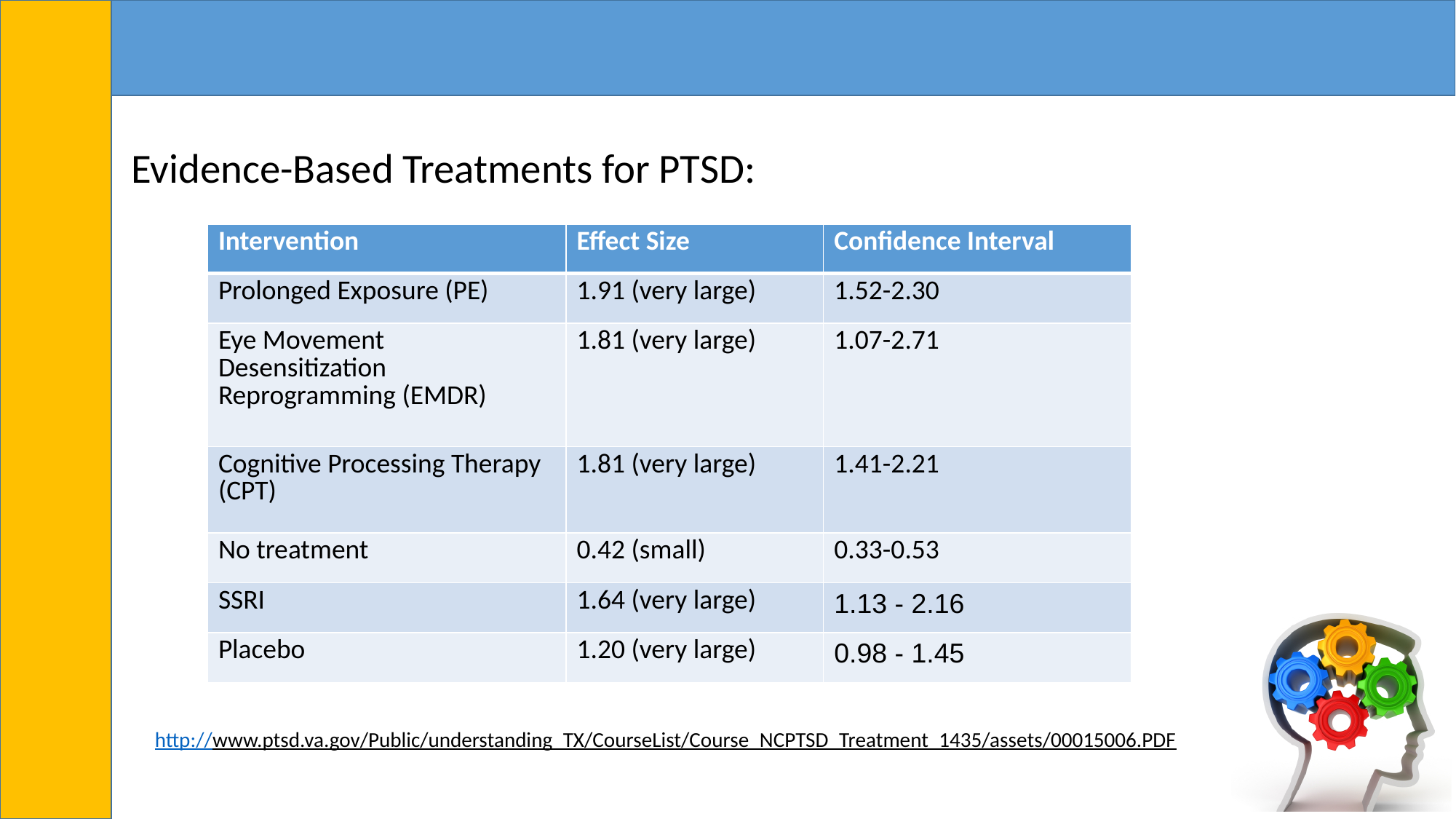

# Evidence-Based Treatments for PTSD:
| Intervention | Effect Size | Confidence Interval |
| --- | --- | --- |
| Prolonged Exposure (PE) | 1.91 (very large) | 1.52-2.30 |
| Eye Movement Desensitization Reprogramming (EMDR) | 1.81 (very large) | 1.07-2.71 |
| Cognitive Processing Therapy (CPT) | 1.81 (very large) | 1.41-2.21 |
| No treatment | 0.42 (small) | 0.33-0.53 |
| SSRI | 1.64 (very large) | 1.13 - 2.16 |
| Placebo | 1.20 (very large) | 0.98 - 1.45 |

http://www.ptsd.va.gov/Public/understanding_TX/CourseList/Course_NCPTSD_Treatment_1435/assets/00015006.PDF